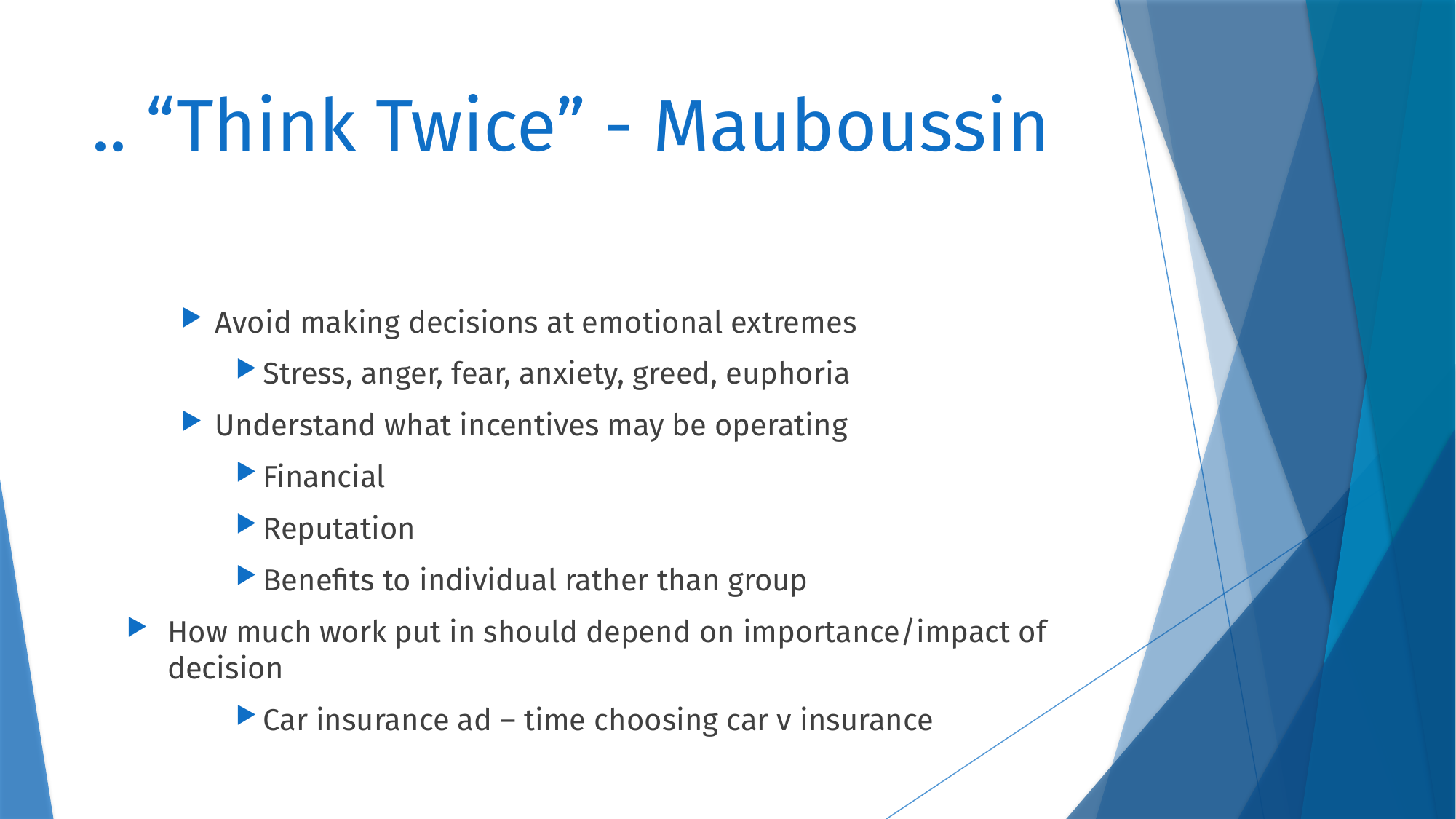

# .. “Think Twice” - Mauboussin
Avoid making decisions at emotional extremes
Stress, anger, fear, anxiety, greed, euphoria
Understand what incentives may be operating
Financial
Reputation
Benefits to individual rather than group
How much work put in should depend on importance/impact of decision
Car insurance ad – time choosing car v insurance